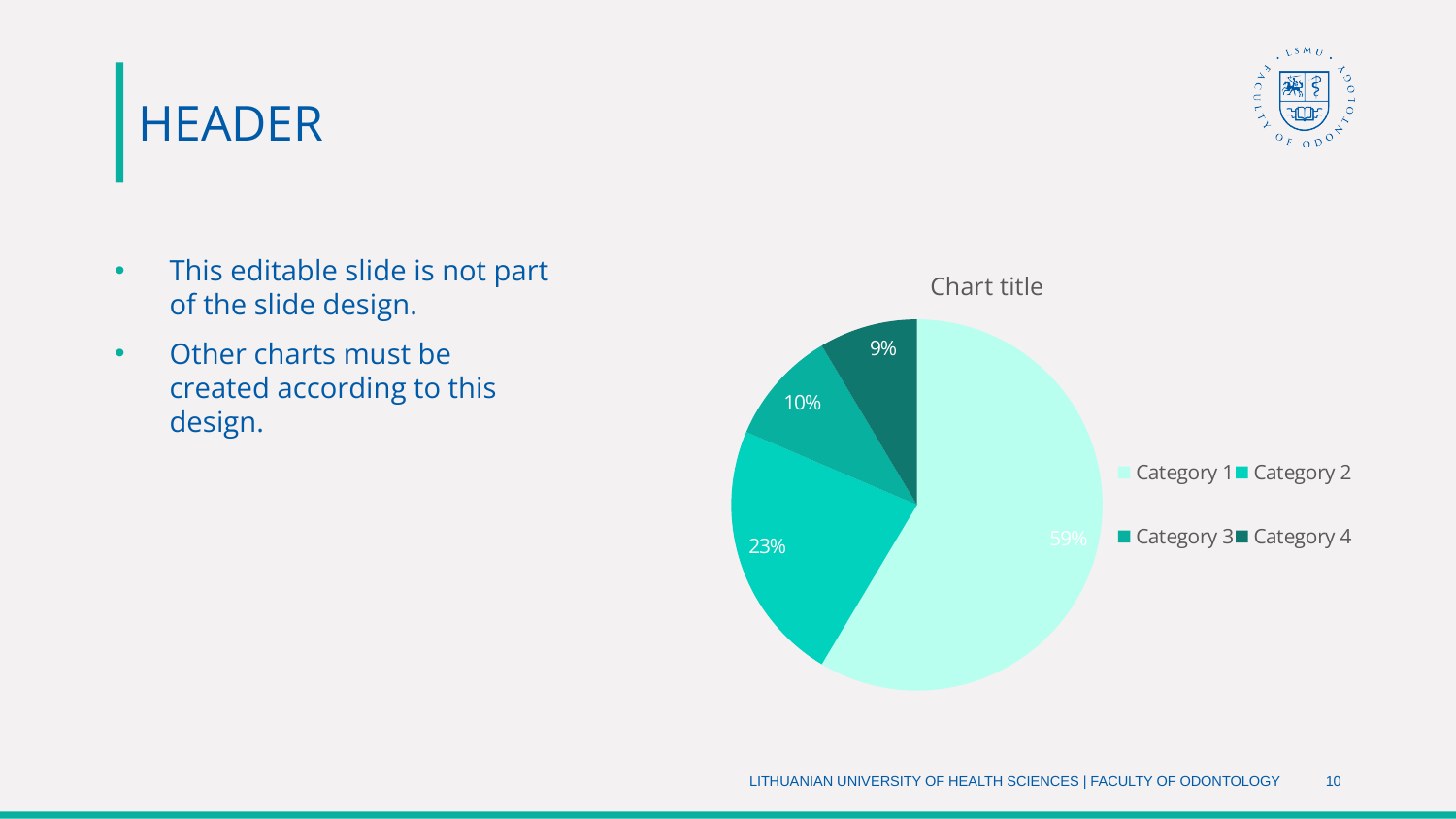

HEADER
This editable slide is not part of the slide design.
Other charts must be created according to this design.

### Chart: Chart title

| Category | Chart title |
|---|---|
| Category 1 | 8.2 |
| Category 2 | 3.2 |
| Category 3 | 1.4 |
| Category 4 | 1.2 |
LITHUANIAN UNIVERSITY OF HEALTH SCIENCES | FACULTY OF ODONTOLOGY
10